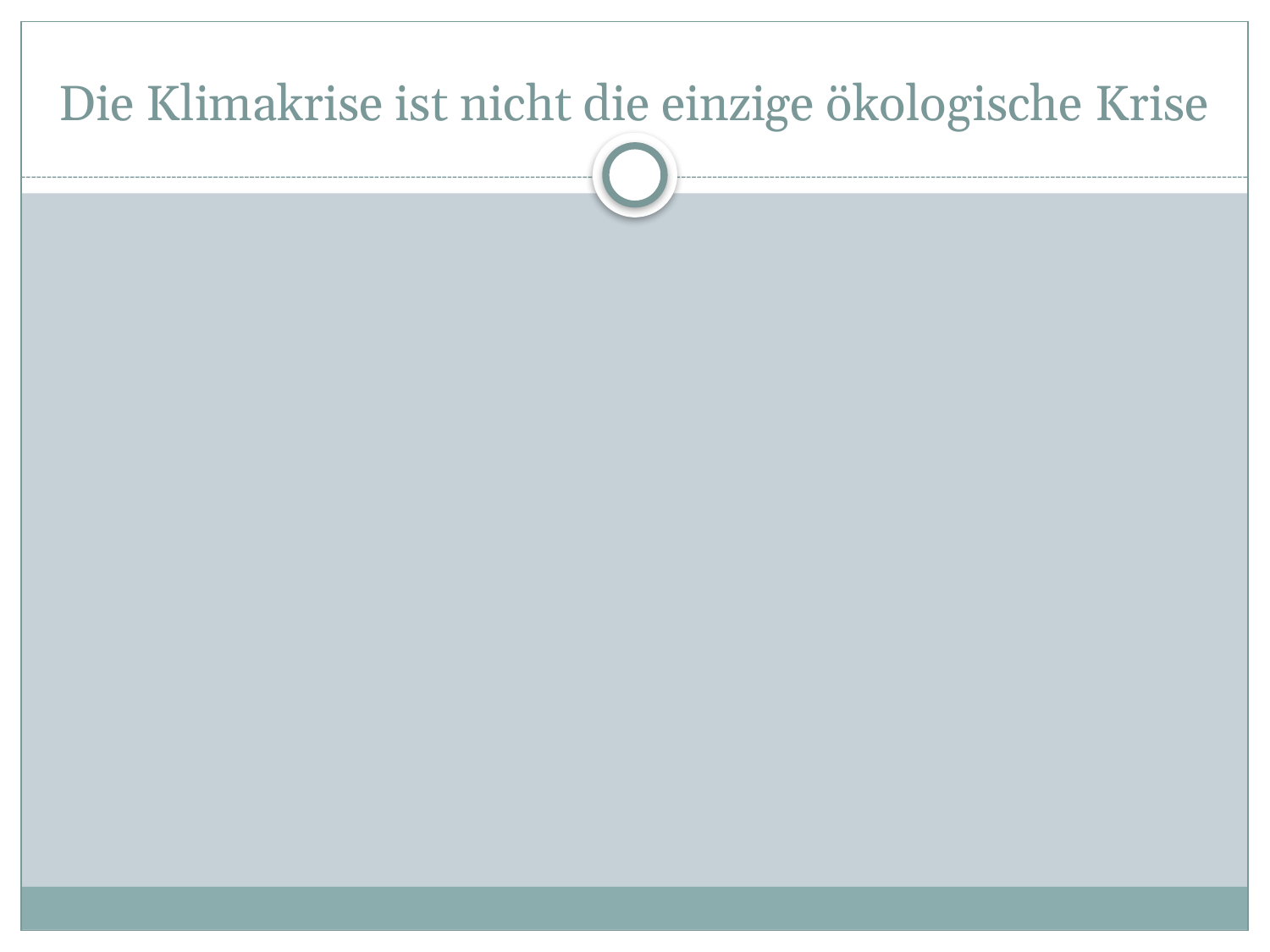

# Die Klimakrise ist nicht die einzige ökologische Krise